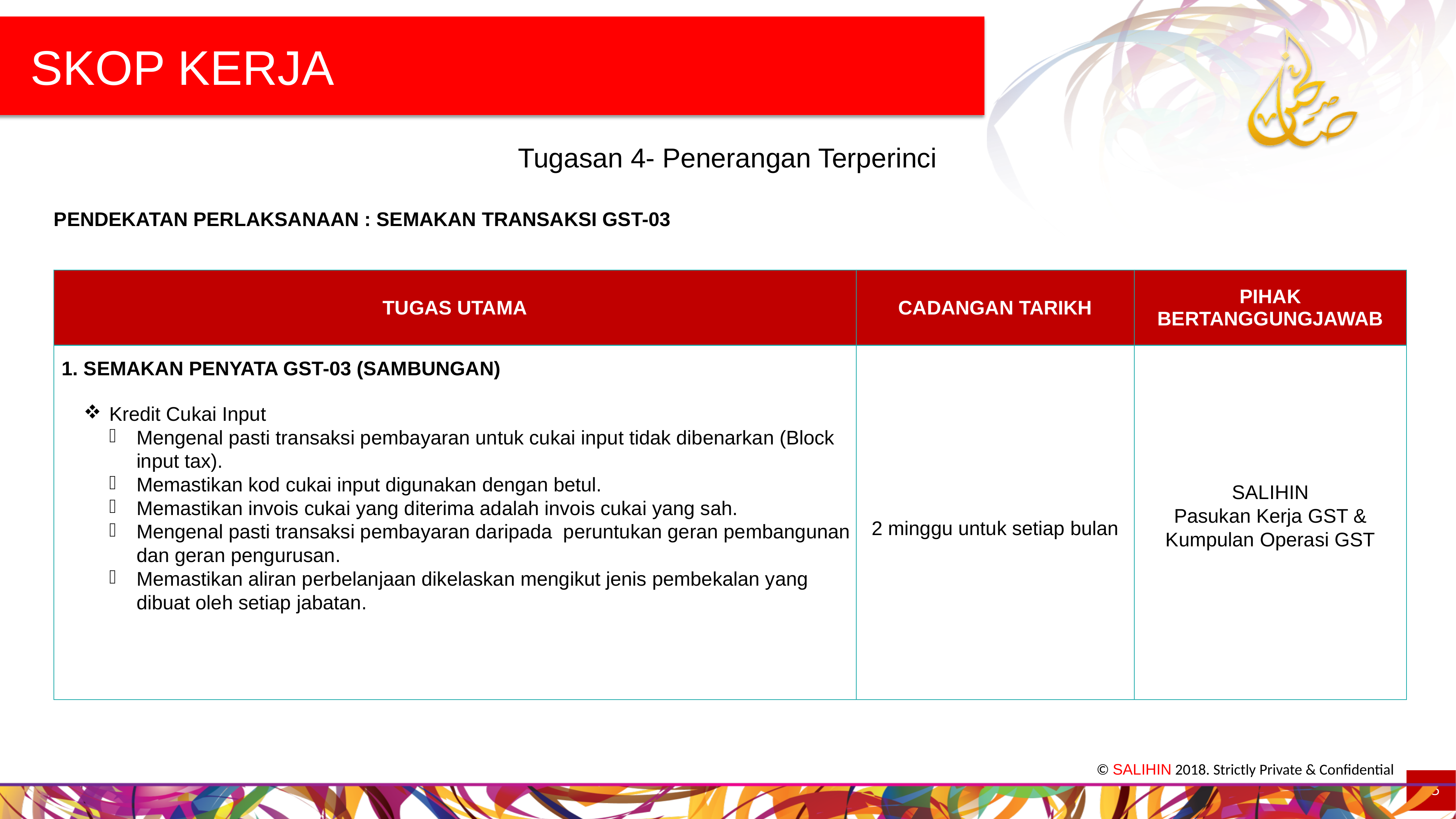

SKOP KERJA

Tugasan 4- Penerangan Terperinci
PENDEKATAN PERLAKSANAAN : SEMAKAN TRANSAKSI GST-03
| TUGAS UTAMA | CADANGAN TARIKH | PIHAK BERTANGGUNGJAWAB |
| --- | --- | --- |
| 1. SEMAKAN PENYATA GST-03 (SAMBUNGAN) Kredit Cukai Input Mengenal pasti transaksi pembayaran untuk cukai input tidak dibenarkan (Block input tax). Memastikan kod cukai input digunakan dengan betul. Memastikan invois cukai yang diterima adalah invois cukai yang sah. Mengenal pasti transaksi pembayaran daripada peruntukan geran pembangunan dan geran pengurusan. Memastikan aliran perbelanjaan dikelaskan mengikut jenis pembekalan yang dibuat oleh setiap jabatan. | 2 minggu untuk setiap bulan | SALIHIN Pasukan Kerja GST & Kumpulan Operasi GST |
25